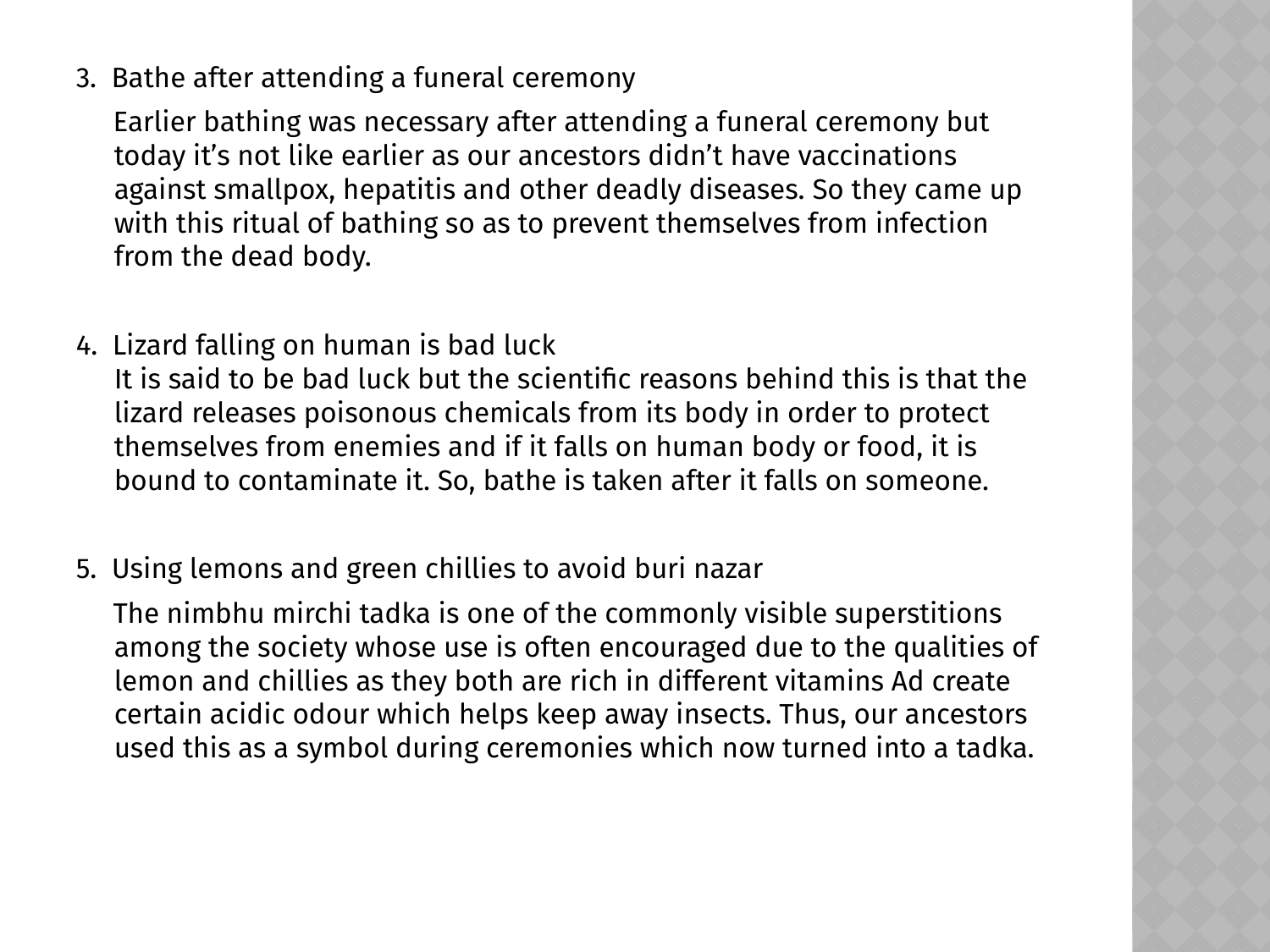

3.  Bathe after attending a funeral ceremony
     Earlier bathing was necessary after attending a funeral ceremony but today it’s not like earlier as our ancestors didn’t have vaccinations against smallpox, hepatitis and other deadly diseases. So they came up with this ritual of bathing so as to prevent themselves from infection from the dead body.

4.  Lizard falling on human is bad luck
It is said to be bad luck but the scientific reasons behind this is that the lizard releases poisonous chemicals from its body in order to protect themselves from enemies and if it falls on human body or food, it is bound to contaminate it. So, bathe is taken after it falls on someone.

5.  Using lemons and green chillies to avoid buri nazar
     The nimbhu mirchi tadka is one of the commonly visible superstitions among the society whose use is often encouraged due to the qualities of lemon and chillies as they both are rich in different vitamins Ad create certain acidic odour which helps keep away insects. Thus, our ancestors used this as a symbol during ceremonies which now turned into a tadka.